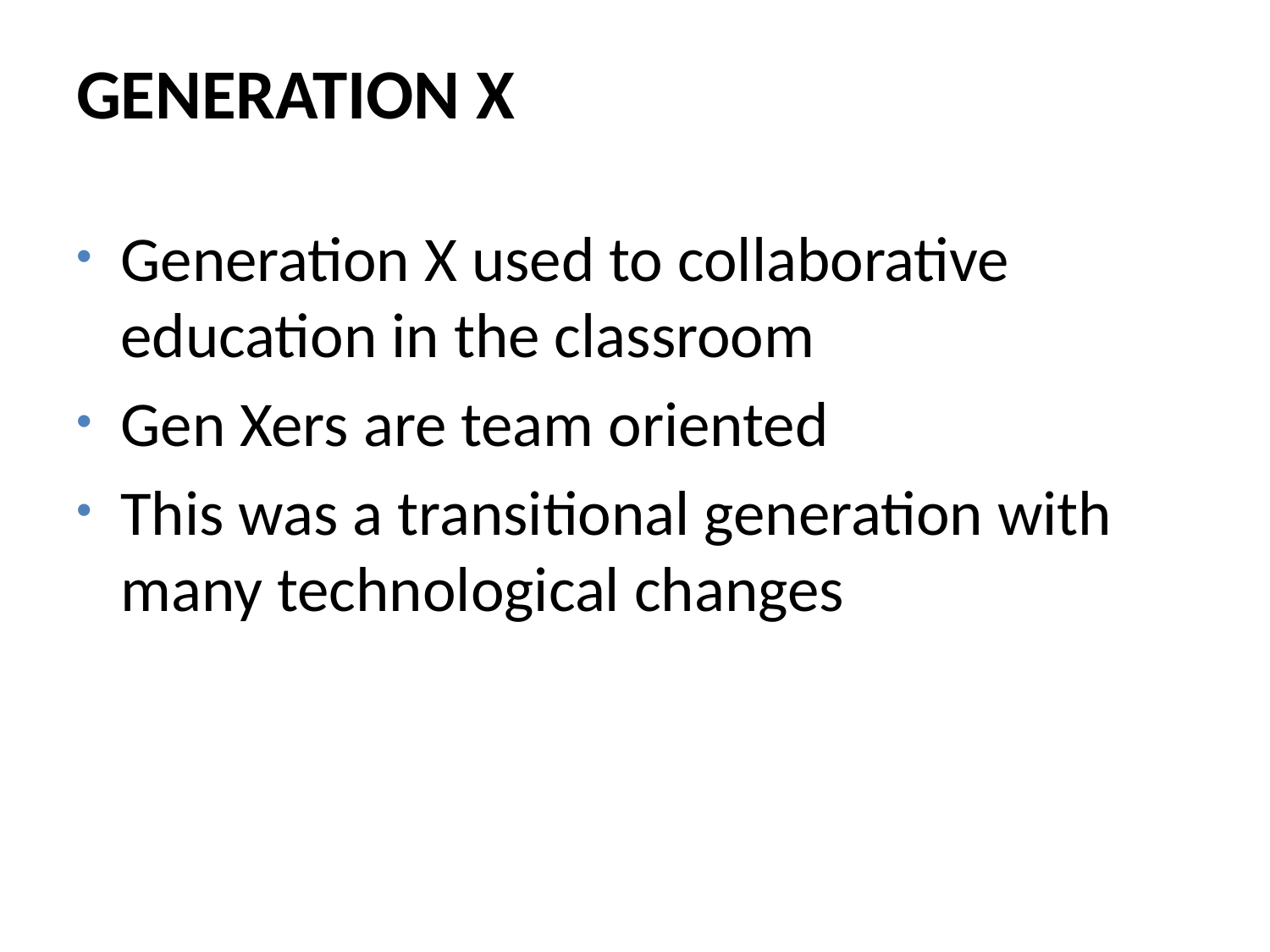

Generation X
Generation X used to collaborative education in the classroom
Gen Xers are team oriented
This was a transitional generation with many technological changes